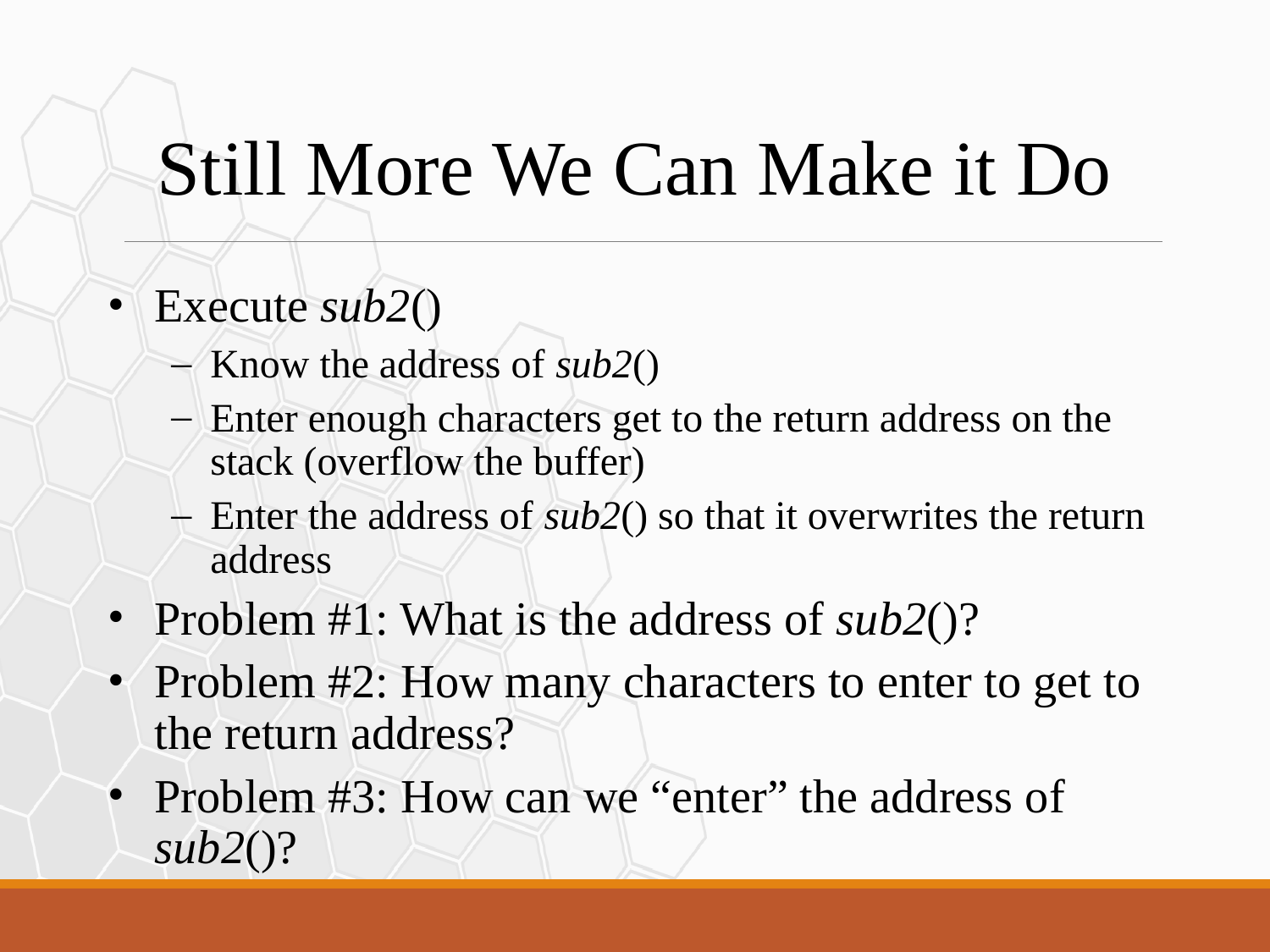

Still More We Can Make it Do
Execute sub2()
Know the address of sub2()
Enter enough characters get to the return address on the stack (overflow the buffer)
Enter the address of sub2() so that it overwrites the return address
Problem #1: What is the address of sub2()?
Problem #2: How many characters to enter to get to the return address?
Problem #3: How can we “enter” the address of sub2()?